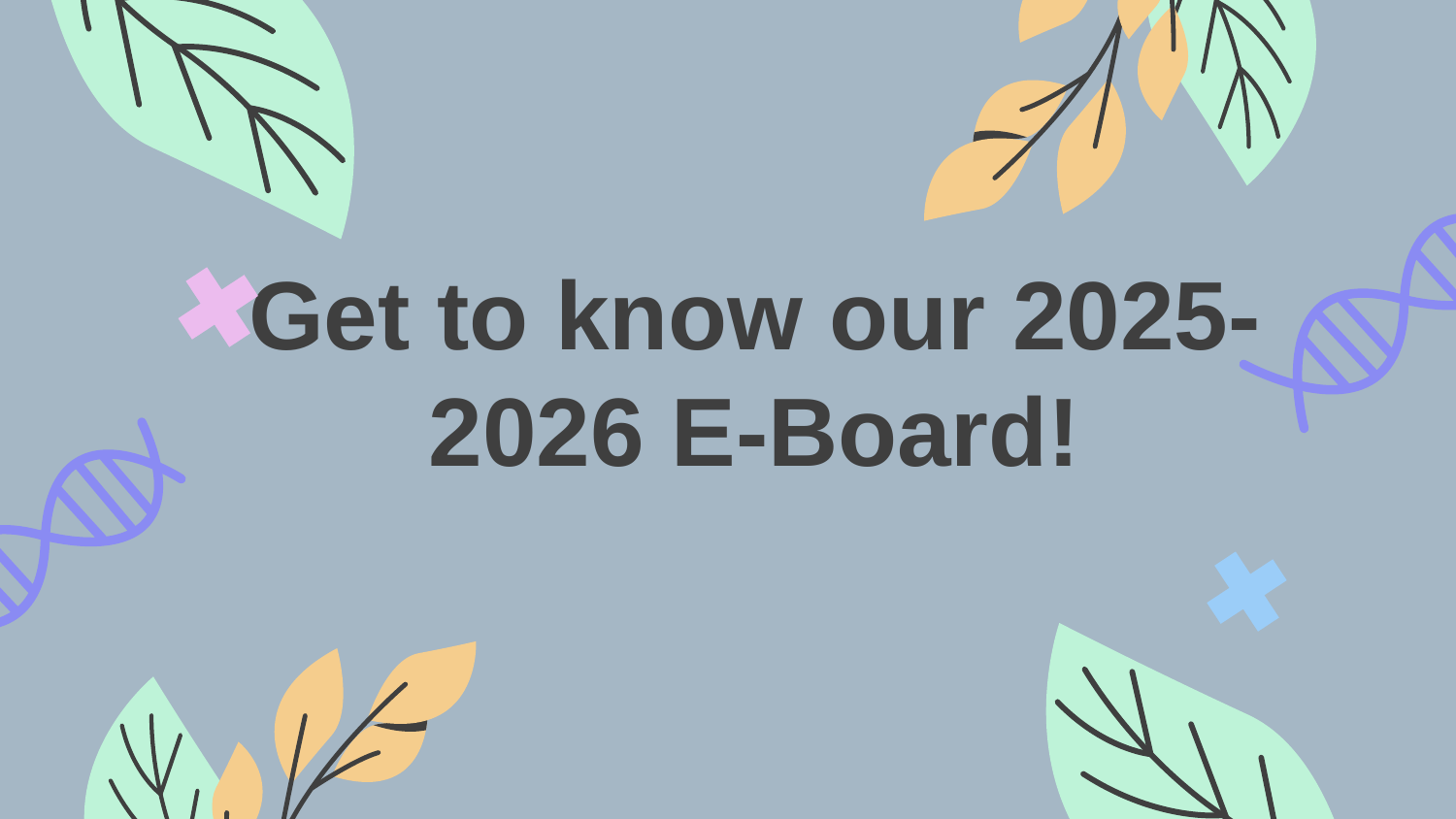

# Get to know our 2025-2026 E-Board!